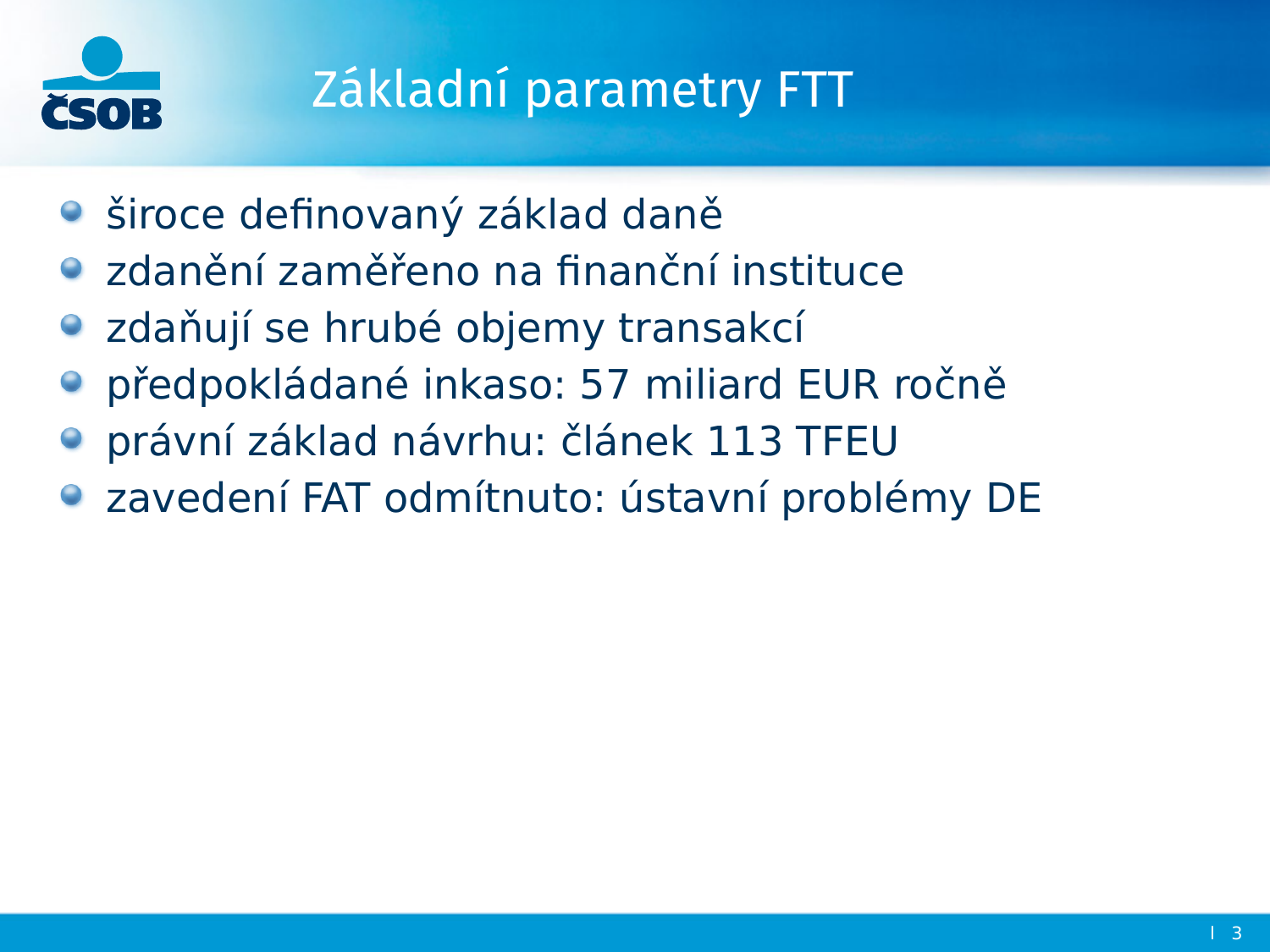

# Základní parametry FTT
široce definovaný základ daně
zdanění zaměřeno na finanční instituce
zdaňují se hrubé objemy transakcí
předpokládané inkaso: 57 miliard EUR ročně
právní základ návrhu: článek 113 TFEU
zavedení FAT odmítnuto: ústavní problémy DE
l   3